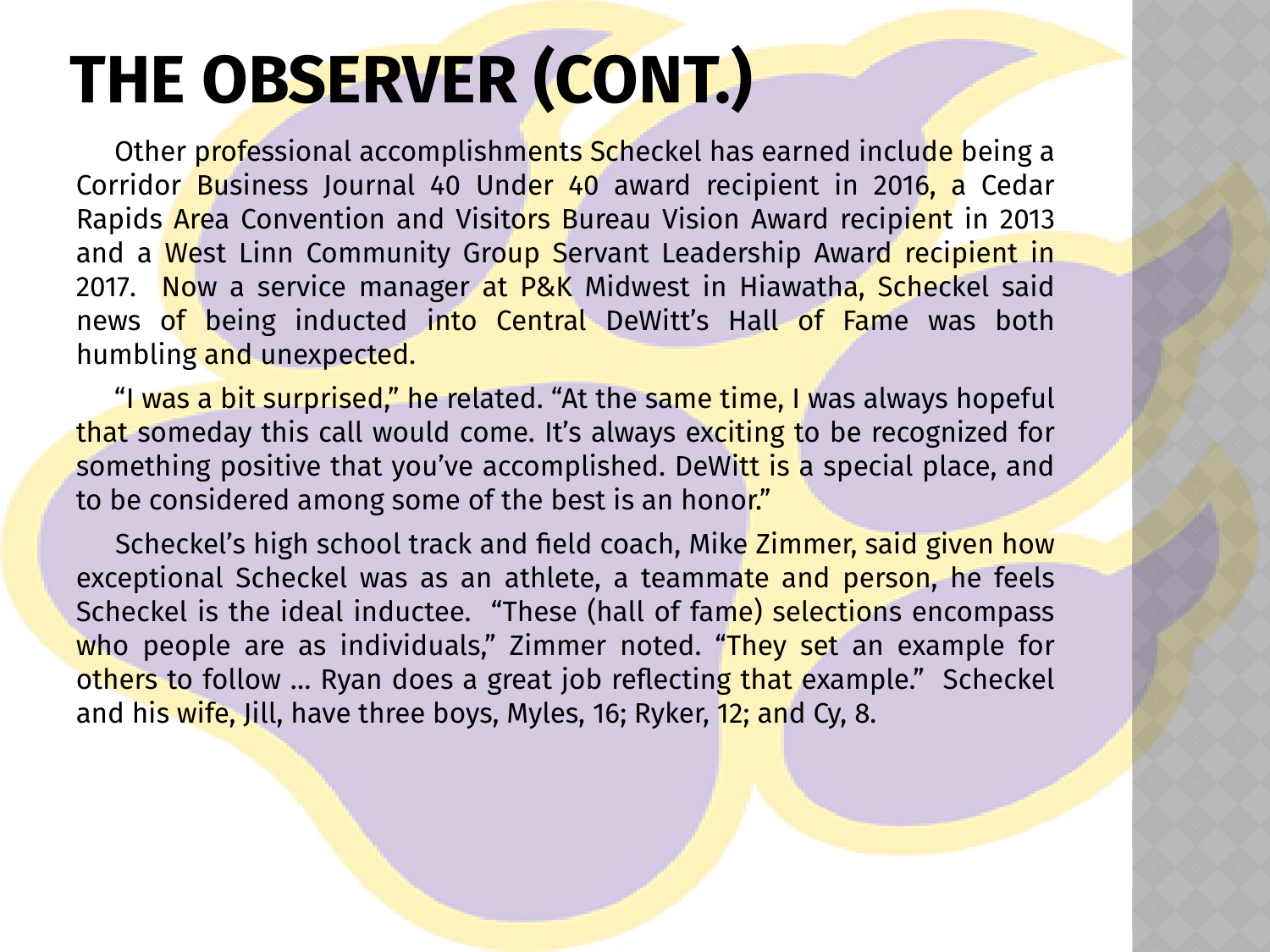

# The Observer (cont.)
     Other professional accomplishments Scheckel has earned include being a Corridor Business Journal 40 Under 40 award recipient in 2016, a Cedar Rapids Area Convention and Visitors Bureau Vision Award recipient in 2013 and a West Linn Community Group Servant Leadership Award recipient in 2017.  Now a service manager at P&K Midwest in Hiawatha, Scheckel said news of being inducted into Central DeWitt’s Hall of Fame was both humbling and unexpected.
     “I was a bit surprised,” he related. “At the same time, I was always hopeful that someday this call would come. It’s always exciting to be recognized for something positive that you’ve accomplished. DeWitt is a special place, and to be considered among some of the best is an honor.”
     Scheckel’s high school track and field coach, Mike Zimmer, said given how exceptional Scheckel was as an athlete, a teammate and person, he feels Scheckel is the ideal inductee.  “These (hall of fame) selections encompass who people are as individuals,” Zimmer noted. “They set an example for others to follow … Ryan does a great job reflecting that example.”  Scheckel and his wife, Jill, have three boys, Myles, 16; Ryker, 12; and Cy, 8.